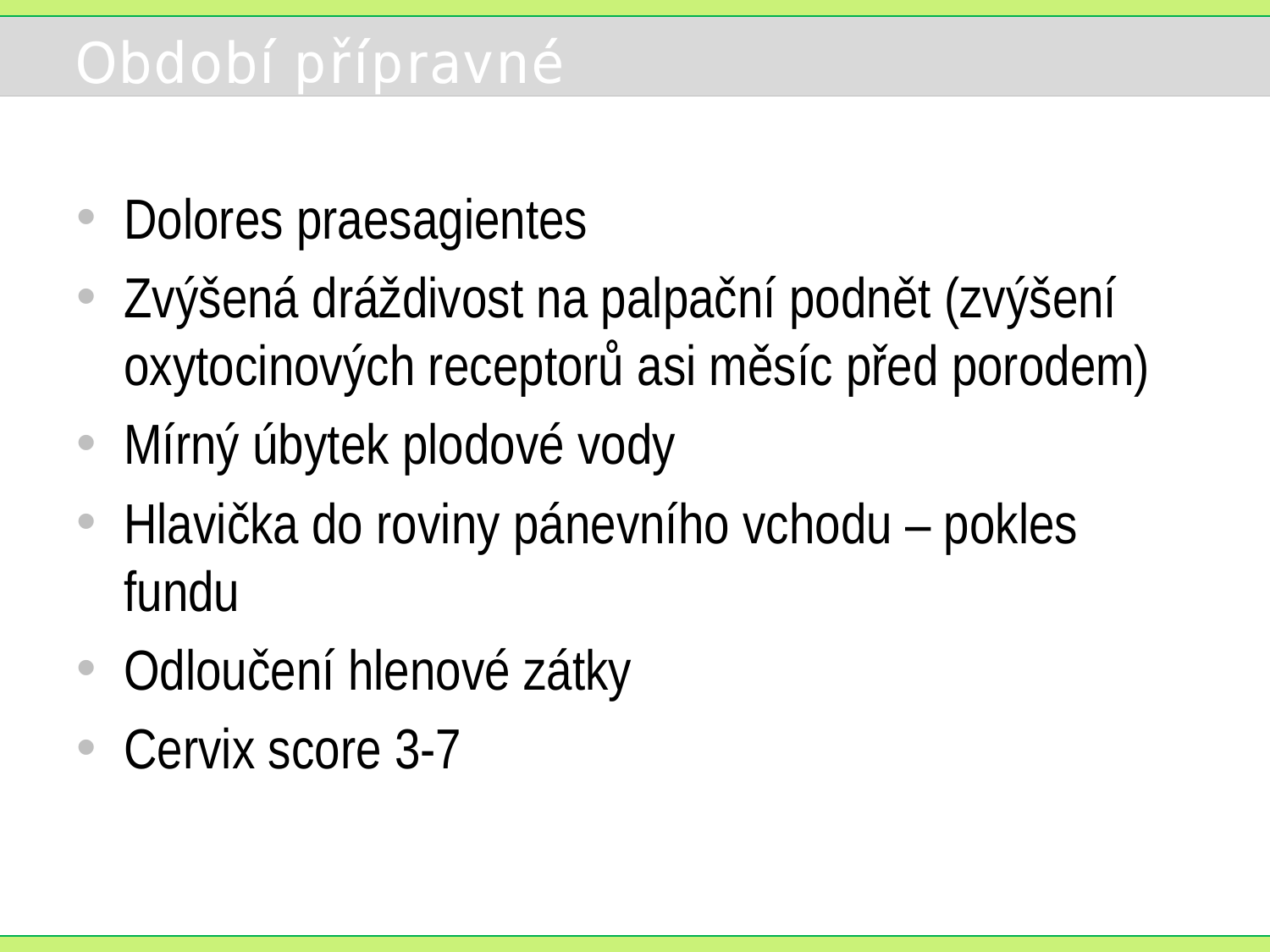

# Období přípravné
Dolores praesagientes
Zvýšená dráždivost na palpační podnět (zvýšení oxytocinových receptorů asi měsíc před porodem)
Mírný úbytek plodové vody
Hlavička do roviny pánevního vchodu – pokles fundu
Odloučení hlenové zátky
Cervix score 3-7